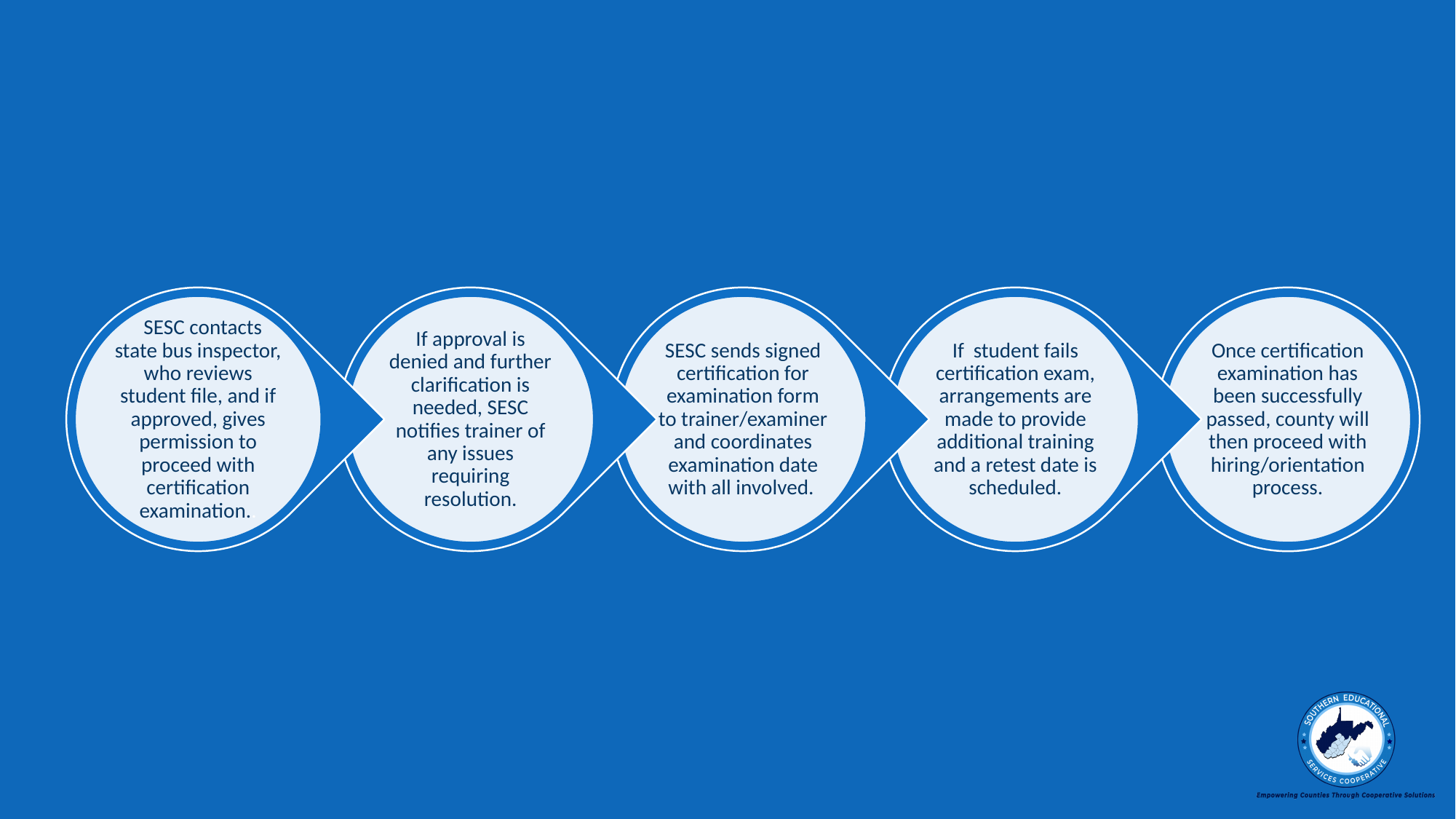

Once certification examination has been successfully passed, county will then proceed with hiring/orientation process.
If  student fails certification exam, arrangements are made to provide additional training and a retest date is scheduled.
SESC sends signed certification for examination form to trainer/examiner and coordinates examination date with all involved.
If approval is denied and further clarification is needed, SESC notifies trainer of any issues requiring resolution.
  SESC contacts state bus inspector, who reviews student file, and if approved, gives permission to proceed with certification examination..